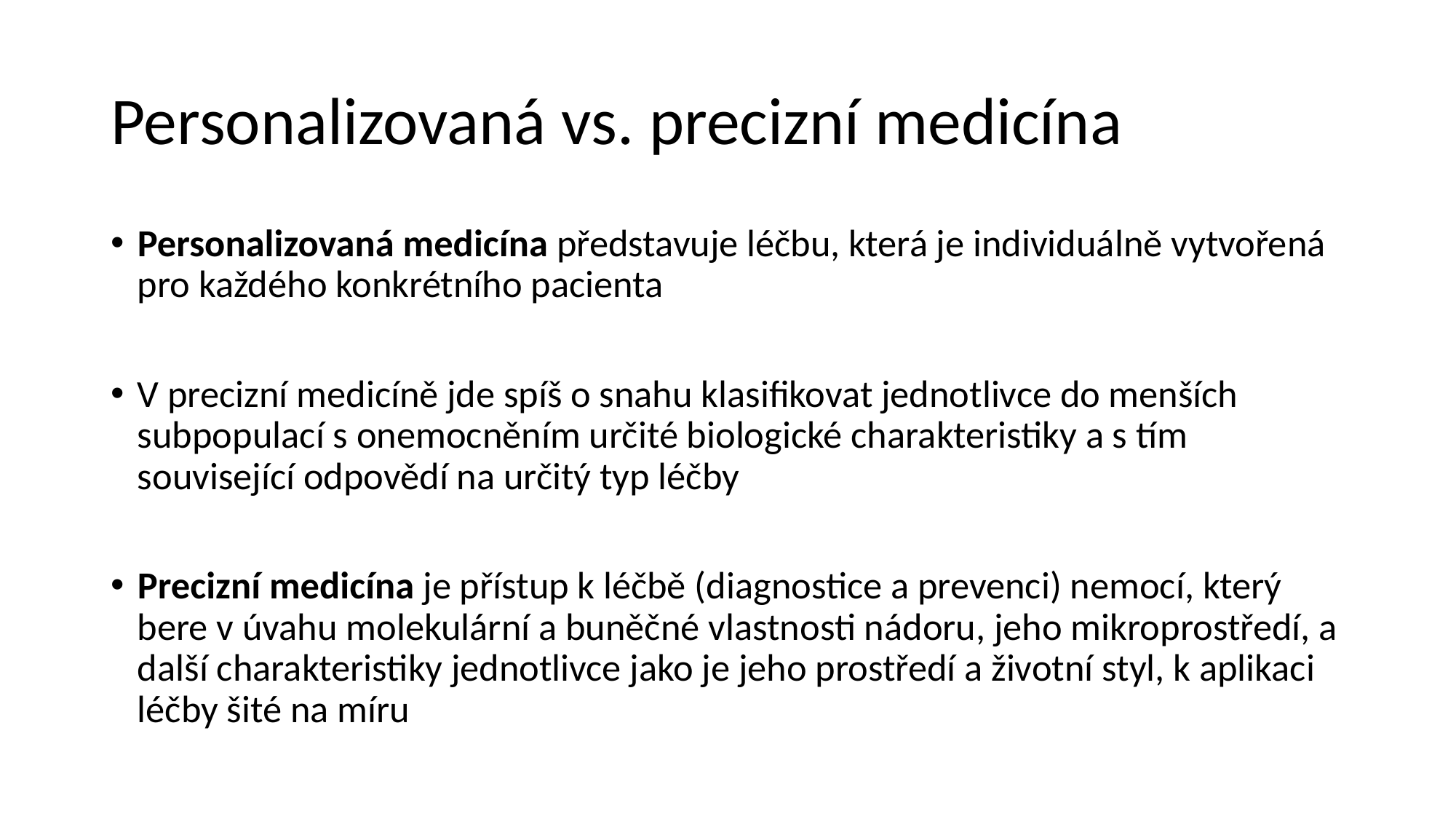

# Personalizovaná vs. precizní medicína
Personalizovaná medicína představuje léčbu, která je individuálně vytvořená pro každého konkrétního pacienta

V precizní medicíně jde spíš o snahu klasifikovat jednotlivce do menších subpopulací s onemocněním určité biologické charakteristiky a s tím související odpovědí na určitý typ léčby

Precizní medicína je přístup k léčbě (diagnostice a prevenci) nemocí, který bere v úvahu molekulární a buněčné vlastnosti nádoru, jeho mikroprostředí, a další charakteristiky jednotlivce jako je jeho prostředí a životní styl, k aplikaci léčby šité na míru